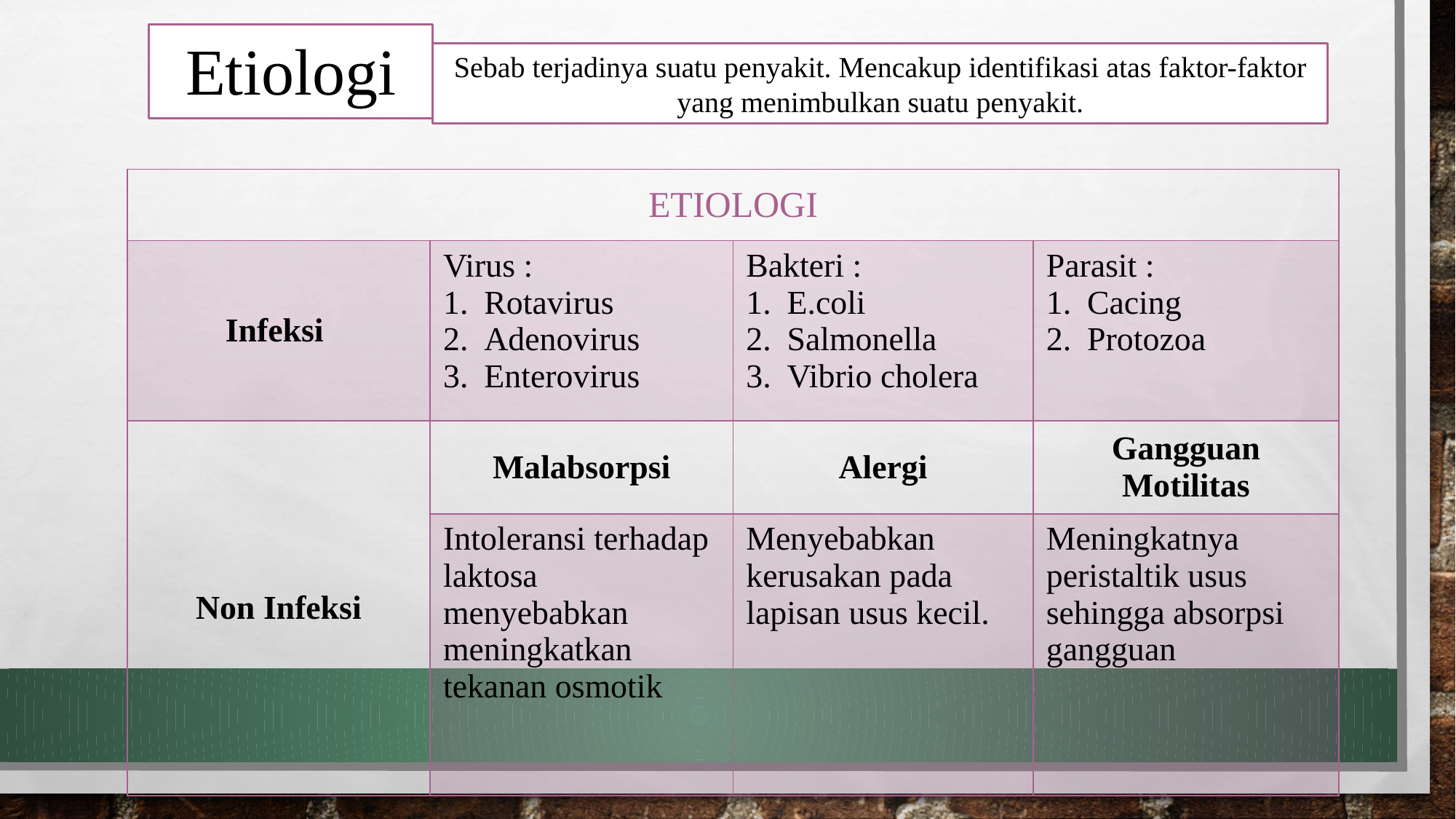

Etiologi
Sebab terjadinya suatu penyakit. Mencakup identifikasi atas faktor-faktor yang menimbulkan suatu penyakit.
| ETIOLOGI |  |  |  |
| --- | --- | --- | --- |
| Infeksi | Virus : Rotavirus Adenovirus Enterovirus | Bakteri : E.coli Salmonella Vibrio cholera | Parasit : Cacing Protozoa |
| Non Infeksi | Malabsorpsi | Alergi | Gangguan Motilitas |
|  | Intoleransi terhadap laktosa menyebabkan meningkatkan tekanan osmotik | Menyebabkan kerusakan pada lapisan usus kecil. | Meningkatnya peristaltik usus sehingga absorpsi gangguan |